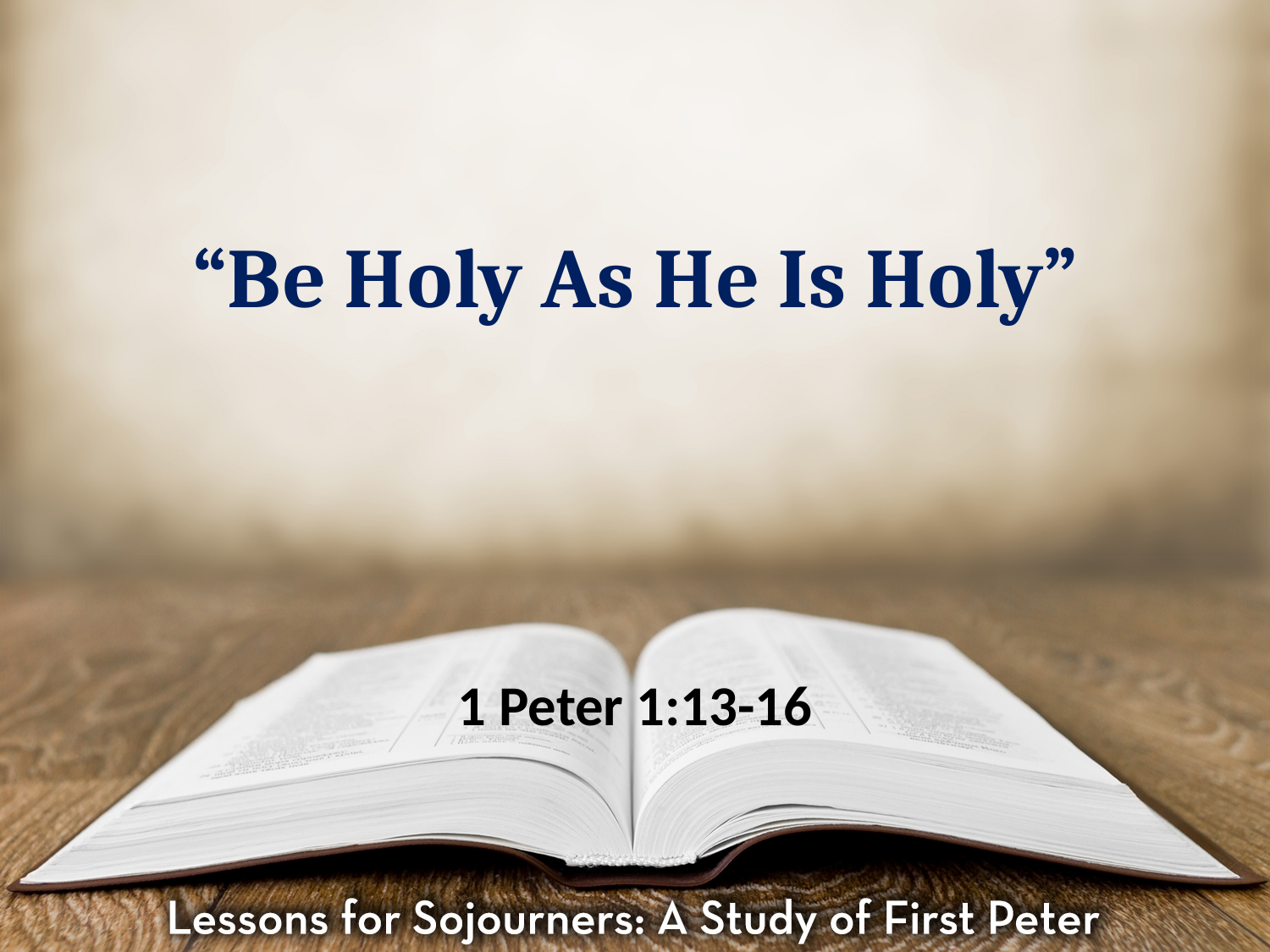

# “Be Holy As He Is Holy”
1 Peter 1:13-16